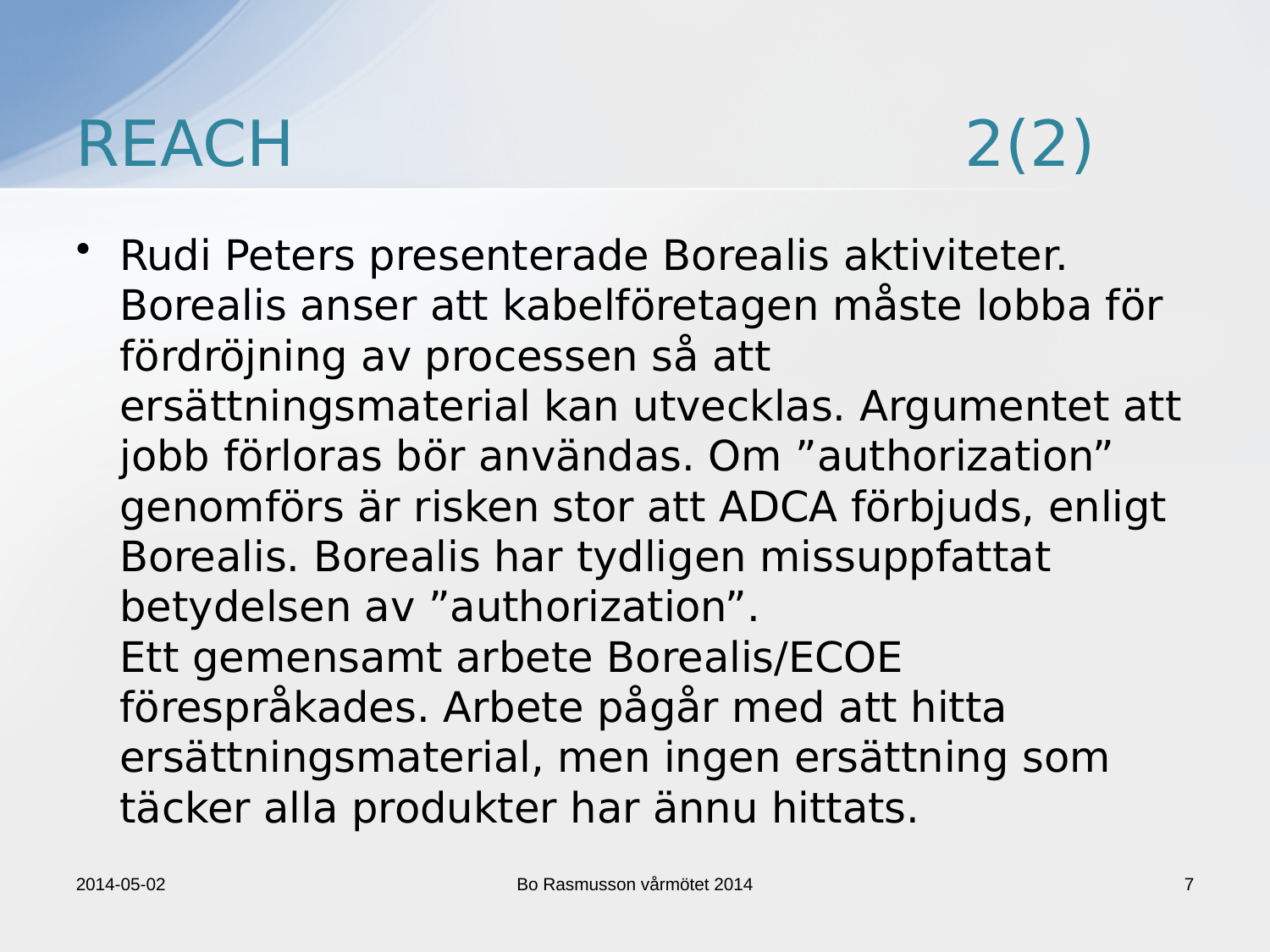

REACH						2(2)
Rudi Peters presenterade Borealis aktiviteter.
Borealis anser att kabelföretagen måste lobba för fördröjning av processen så att ersättningsmaterial kan utvecklas. Argumentet att jobb förloras bör användas. Om ”authorization” genomförs är risken stor att ADCA förbjuds, enligt Borealis. Borealis har tydligen missuppfattat betydelsen av ”authorization”.
Ett gemensamt arbete Borealis/ECOE förespråkades. Arbete pågår med att hitta ersättningsmaterial, men ingen ersättning som täcker alla produkter har ännu hittats.
2014-05-02
Bo Rasmusson vårmötet 2014
7